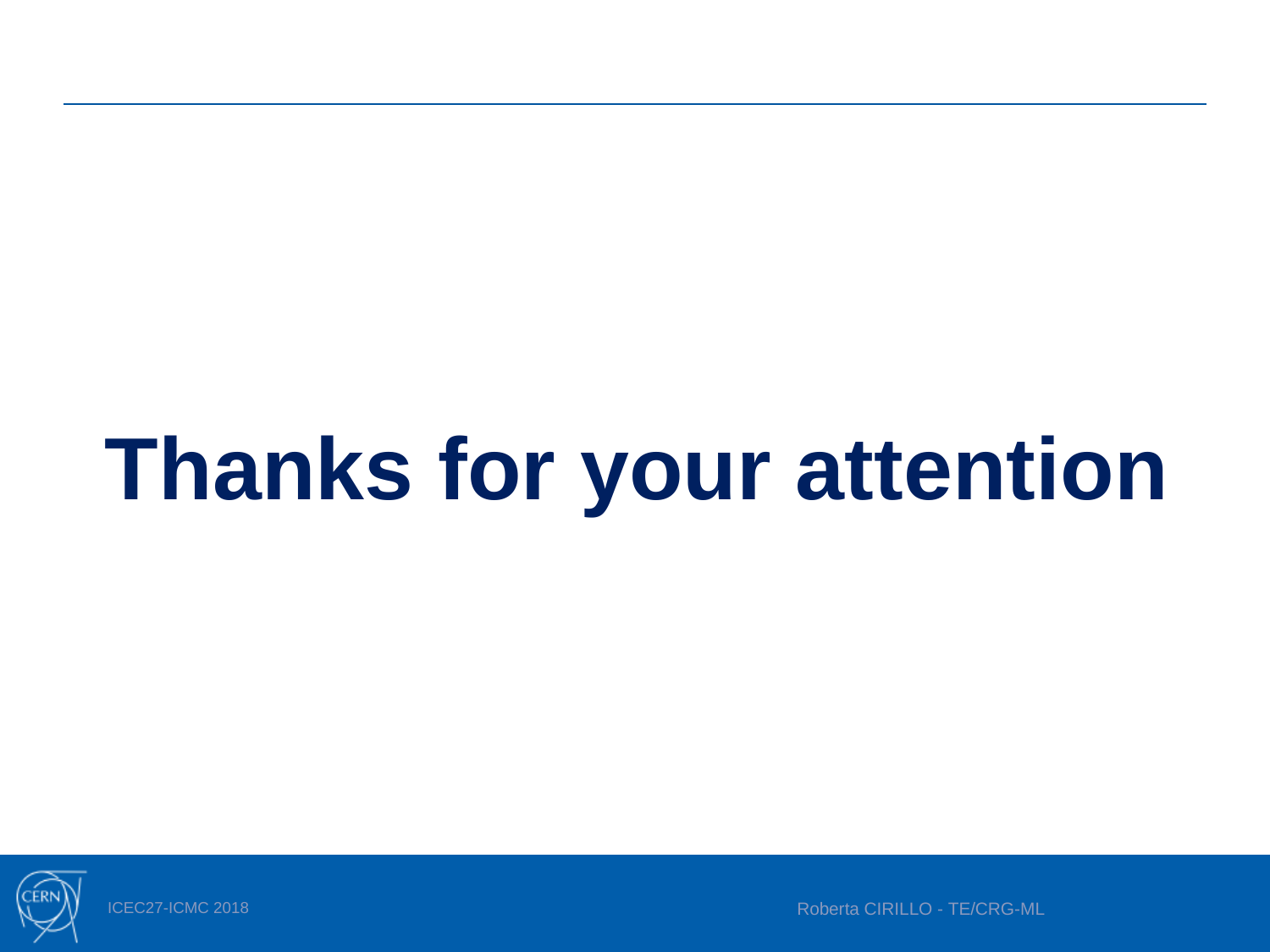

Thanks for your attention
ICEC27-ICMC 2018
Roberta CIRILLO - TE/CRG-ML